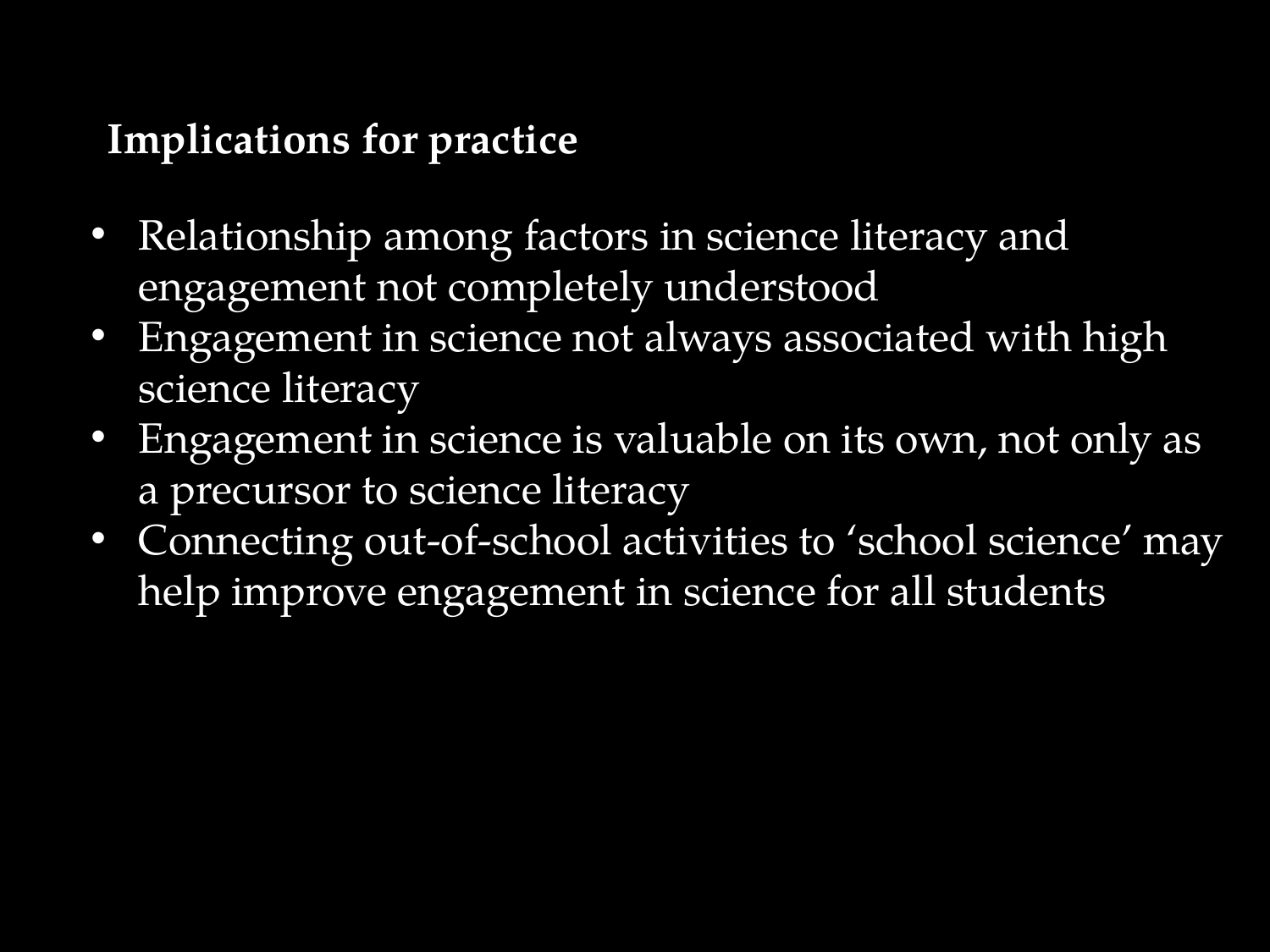

# Implications for practice
Relationship among factors in science literacy and engagement not completely understood
Engagement in science not always associated with high science literacy
Engagement in science is valuable on its own, not only as a precursor to science literacy
Connecting out-of-school activities to ‘school science’ may help improve engagement in science for all students